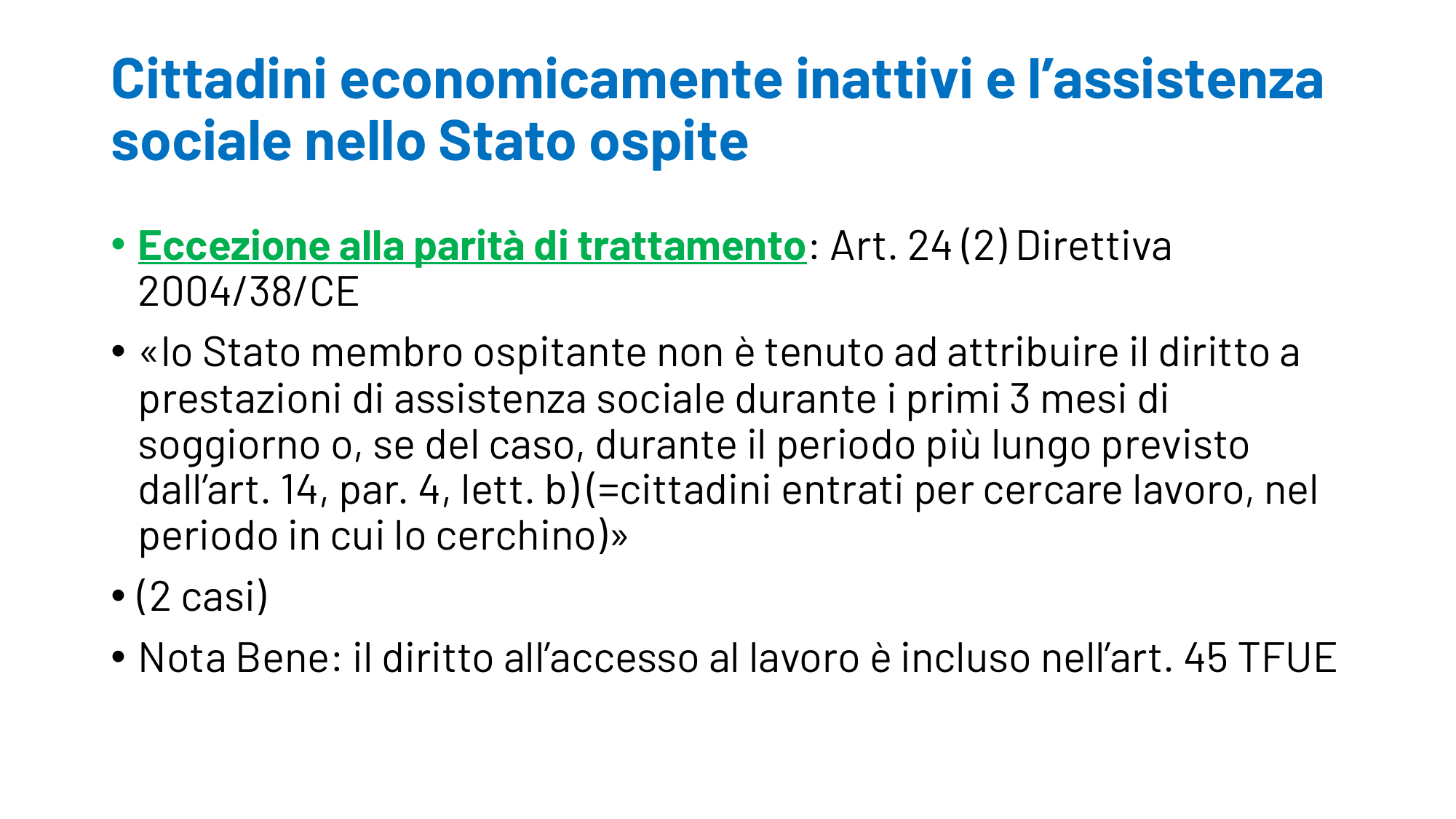

# Cittadini economicamente inattivi e l’assistenza sociale nello Stato ospite
Eccezione alla parità di trattamento: Art. 24 (2) Direttiva 2004/38/CE
«lo Stato membro ospitante non è tenuto ad attribuire il diritto a prestazioni di assistenza sociale durante i primi 3 mesi di soggiorno o, se del caso, durante il periodo più lungo previsto dall’art. 14, par. 4, lett. b) (=cittadini entrati per cercare lavoro, nel periodo in cui lo cerchino)»
(2 casi)
Nota Bene: il diritto all’accesso al lavoro è incluso nell’art. 45 TFUE